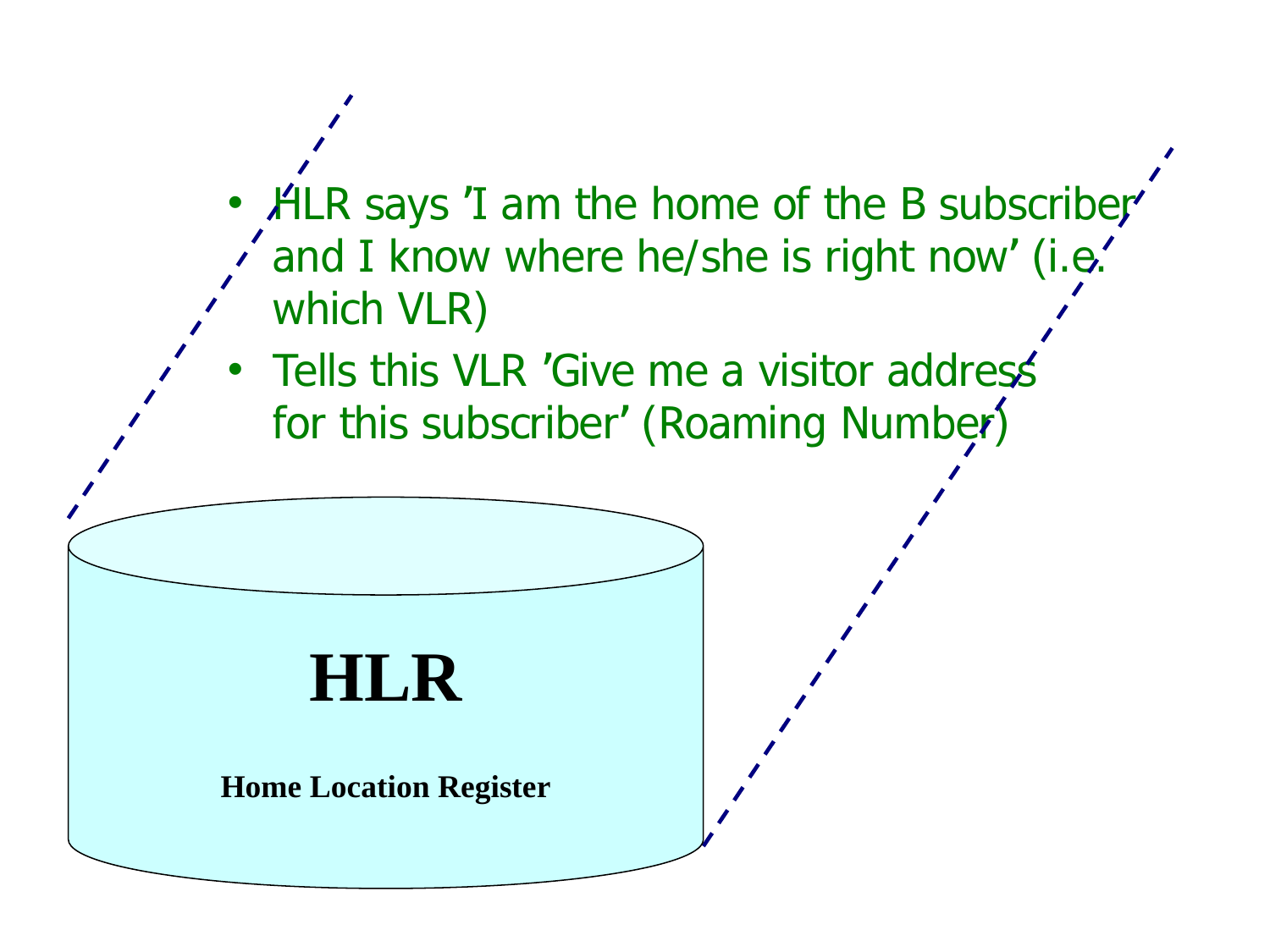

HLR says ’I am the home of the B subscriber and I know where he/she is right now’ (i.e. which VLR)
Tells this VLR ’Give me a visitor address
for this subscriber’ (Roaming Number)
HLR
Home Location Register